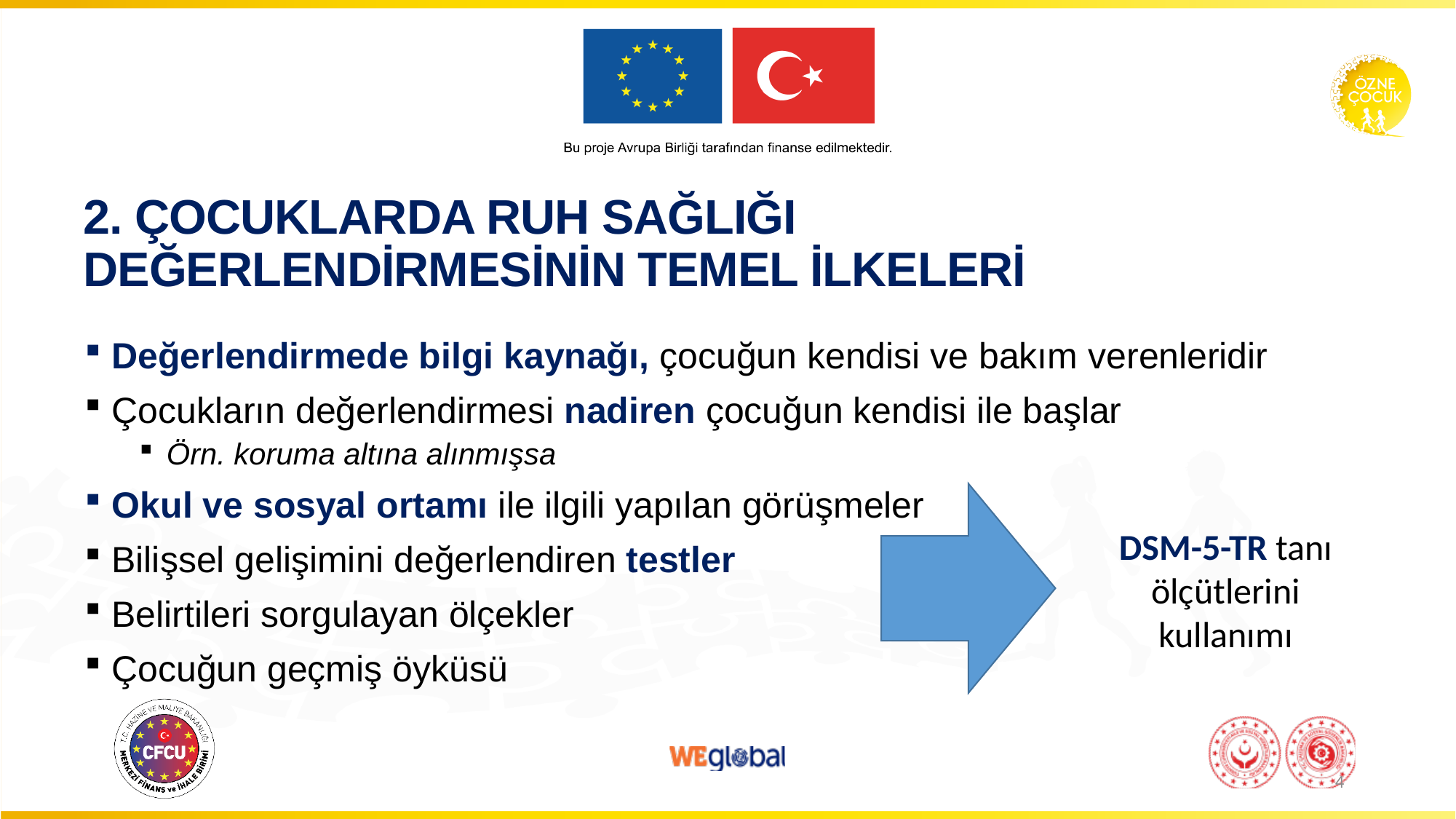

# 2. ÇOCUKLARDA RUH SAĞLIĞI DEĞERLENDİRMESİNİN TEMEL İLKELERİ
Değerlendirmede bilgi kaynağı, çocuğun kendisi ve bakım verenleridir
Çocukların değerlendirmesi nadiren çocuğun kendisi ile başlar
Örn. koruma altına alınmışsa
Okul ve sosyal ortamı ile ilgili yapılan görüşmeler
Bilişsel gelişimini değerlendiren testler
Belirtileri sorgulayan ölçekler
Çocuğun geçmiş öyküsü

DSM-5-TR tanı ölçütlerini kullanımı
4